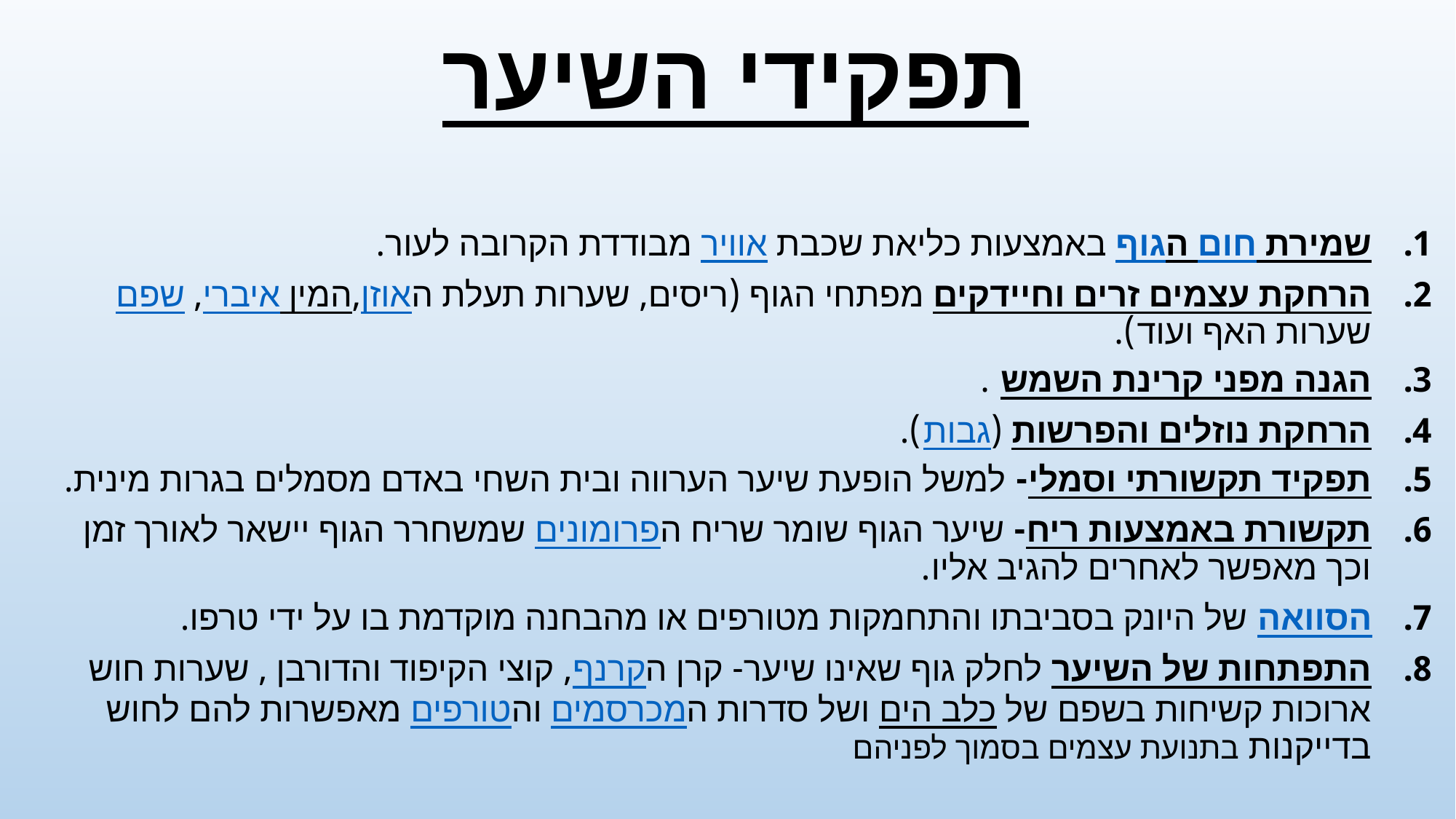

# תפקידי השיער
שמירת חום הגוף באמצעות כליאת שכבת אוויר מבודדת הקרובה לעור.
הרחקת עצמים זרים וחיידקים מפתחי הגוף (ריסים, שערות תעלת האוזן,איברי המין, שפם שערות האף ועוד).
הגנה מפני קרינת השמש .
הרחקת נוזלים והפרשות (גבות).
תפקיד תקשורתי וסמלי- למשל הופעת שיער הערווה ובית השחי באדם מסמלים בגרות מינית.
תקשורת באמצעות ריח- שיער הגוף שומר שריח הפרומונים שמשחרר הגוף יישאר לאורך זמן וכך מאפשר לאחרים להגיב אליו.
הסוואה של היונק בסביבתו והתחמקות מטורפים או מהבחנה מוקדמת בו על ידי טרפו.
התפתחות של השיער לחלק גוף שאינו שיער- קרן הקרנף, קוצי הקיפוד והדורבן , שערות חוש ארוכות קשיחות בשפם של כלב הים ושל סדרות המכרסמים והטורפים מאפשרות להם לחוש בדייקנות בתנועת עצמים בסמוך לפניהם